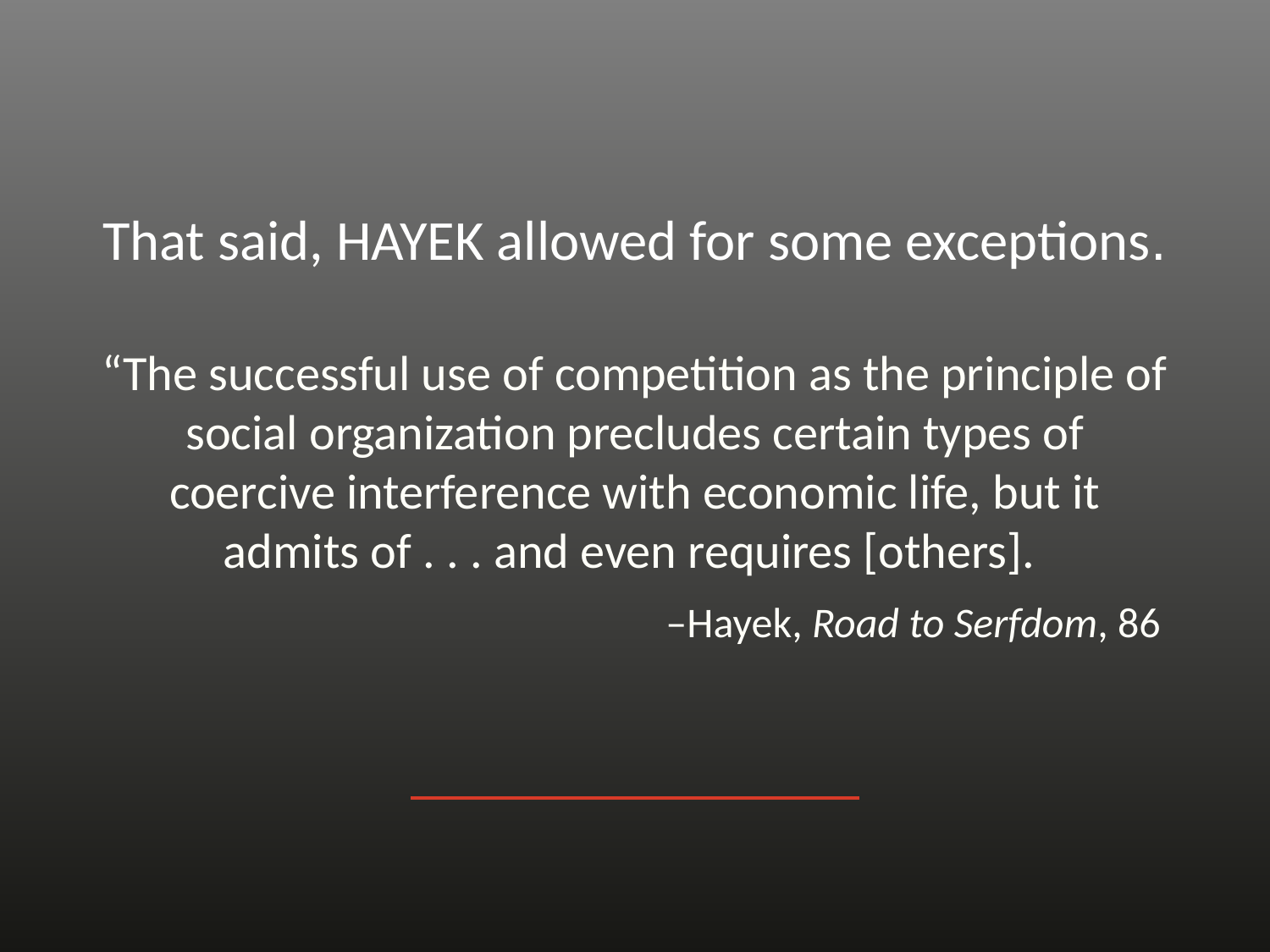

# That said, HAYEK allowed for some exceptions.
“The successful use of competition as the principle of social organization precludes certain types of coercive interference with economic life, but it admits of . . . and even requires [others].
	–Hayek, Road to Serfdom, 86